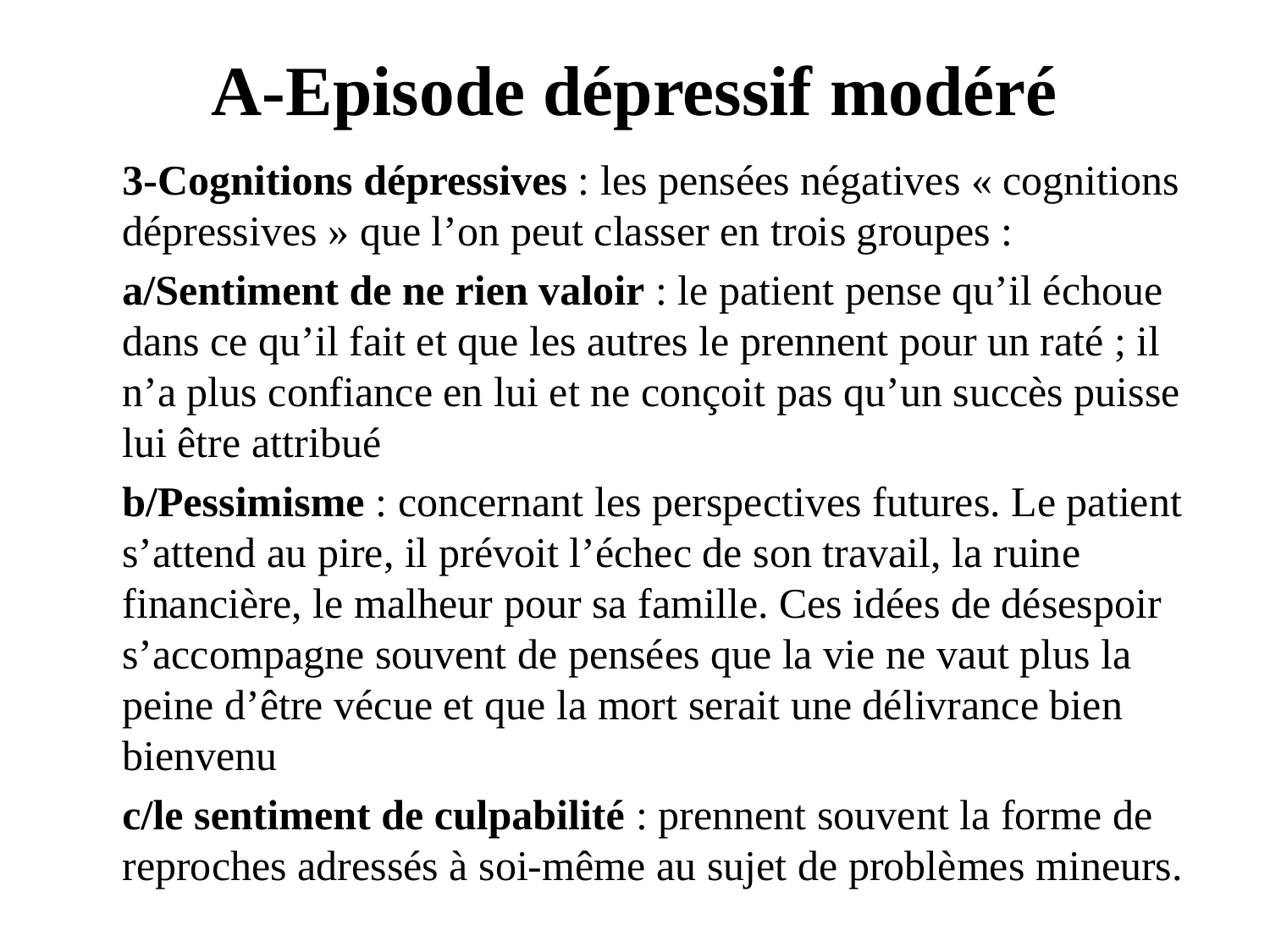

# A-Episode dépressif modéré
	3-Cognitions dépressives : les pensées négatives « cognitions dépressives » que l’on peut classer en trois groupes :
	a/Sentiment de ne rien valoir : le patient pense qu’il échoue dans ce qu’il fait et que les autres le prennent pour un raté ; il n’a plus confiance en lui et ne conçoit pas qu’un succès puisse lui être attribué
	b/Pessimisme : concernant les perspectives futures. Le patient s’attend au pire, il prévoit l’échec de son travail, la ruine financière, le malheur pour sa famille. Ces idées de désespoir s’accompagne souvent de pensées que la vie ne vaut plus la peine d’être vécue et que la mort serait une délivrance bien bienvenu
	c/le sentiment de culpabilité : prennent souvent la forme de reproches adressés à soi-même au sujet de problèmes mineurs.